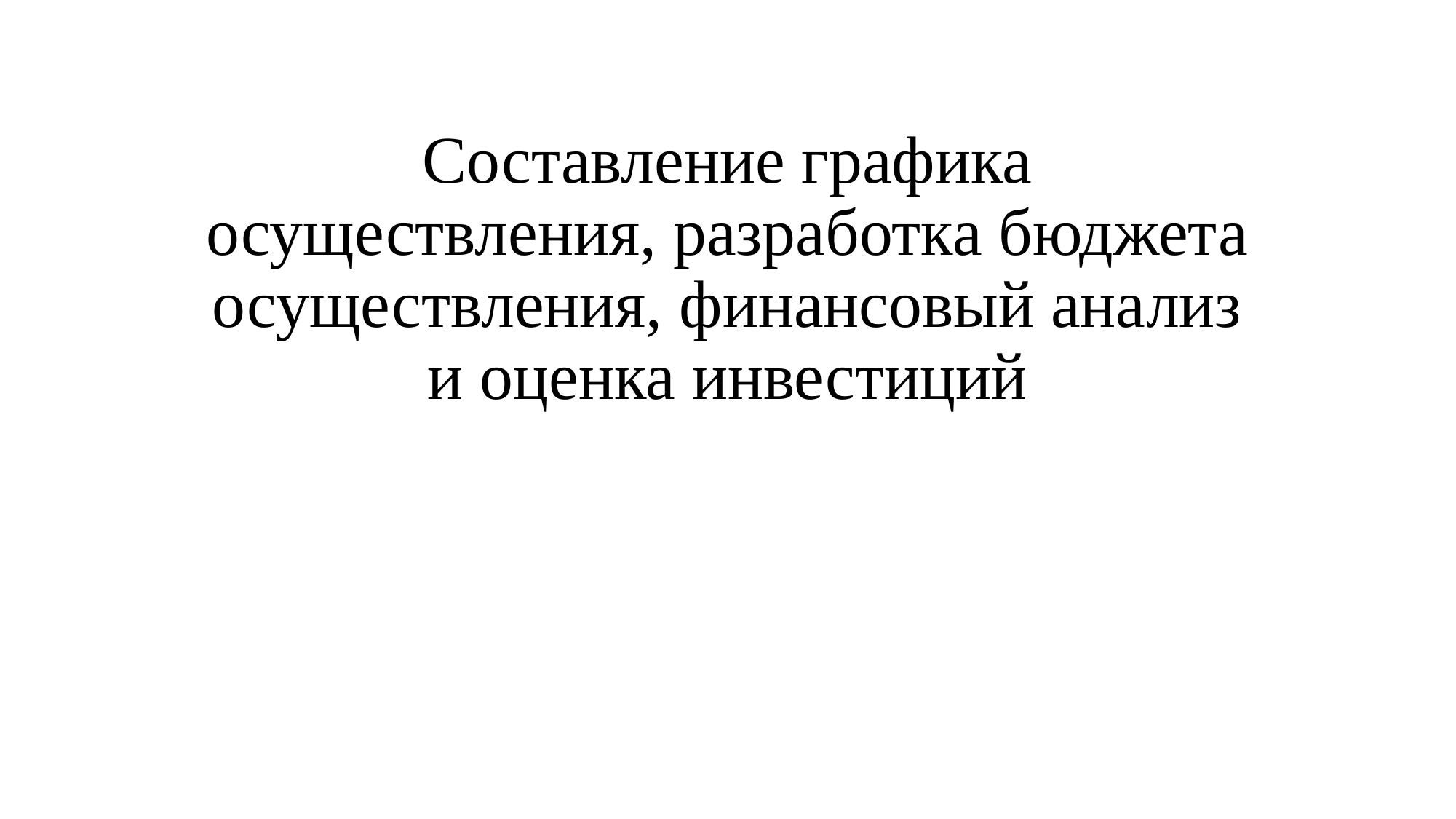

# Составление графика осуществления, разработка бюджета осуществления, финансовый анализ и оценка инвестиций